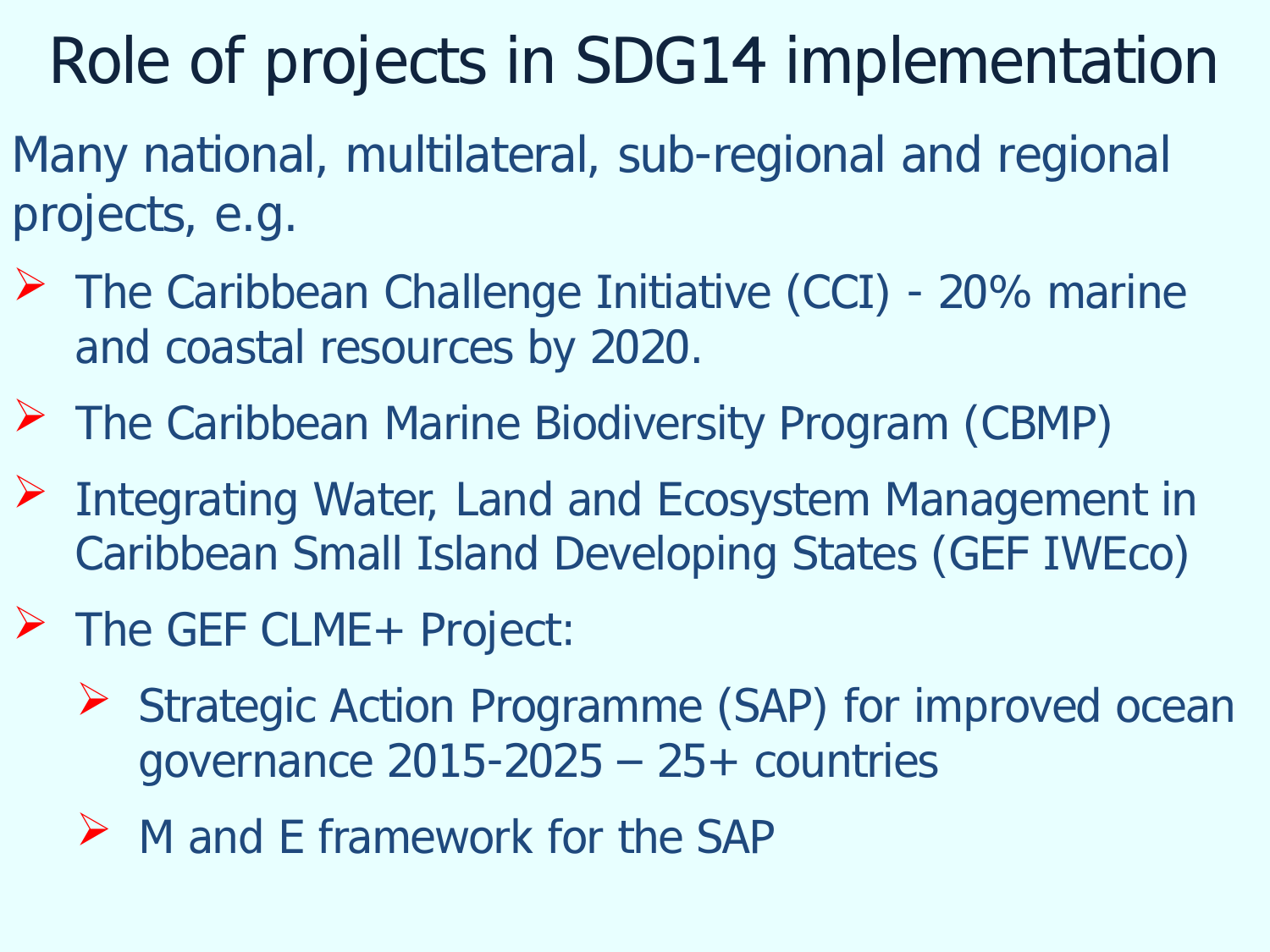

Role of projects in SDG14 implementation
Many national, multilateral, sub-regional and regional projects, e.g.
The Caribbean Challenge Initiative (CCI) - 20% marine and coastal resources by 2020.
The Caribbean Marine Biodiversity Program (CBMP)
Integrating Water, Land and Ecosystem Management in Caribbean Small Island Developing States (GEF IWEco)
The GEF CLME+ Project:
Strategic Action Programme (SAP) for improved ocean governance 2015-2025 – 25+ countries
M and E framework for the SAP